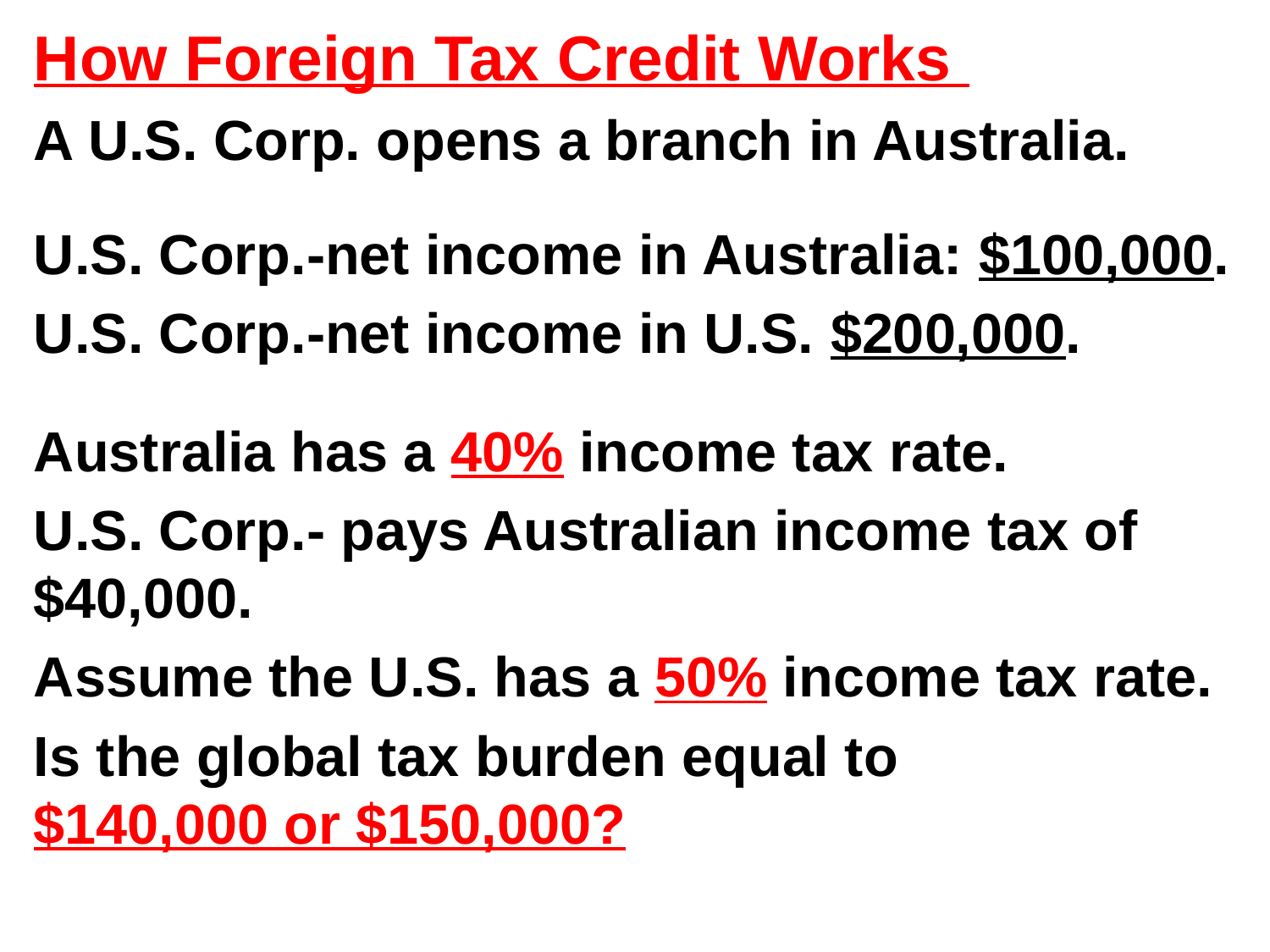

How Foreign Tax Credit Works
A U.S. Corp. opens a branch in Australia.

U.S. Corp.-net income in Australia: $100,000.
U.S. Corp.-net income in U.S. $200,000.

Australia has a 40% income tax rate.
U.S. Corp.- pays Australian income tax of $40,000.
Assume the U.S. has a 50% income tax rate.
Is the global tax burden equal to
$140,000 or $150,000?